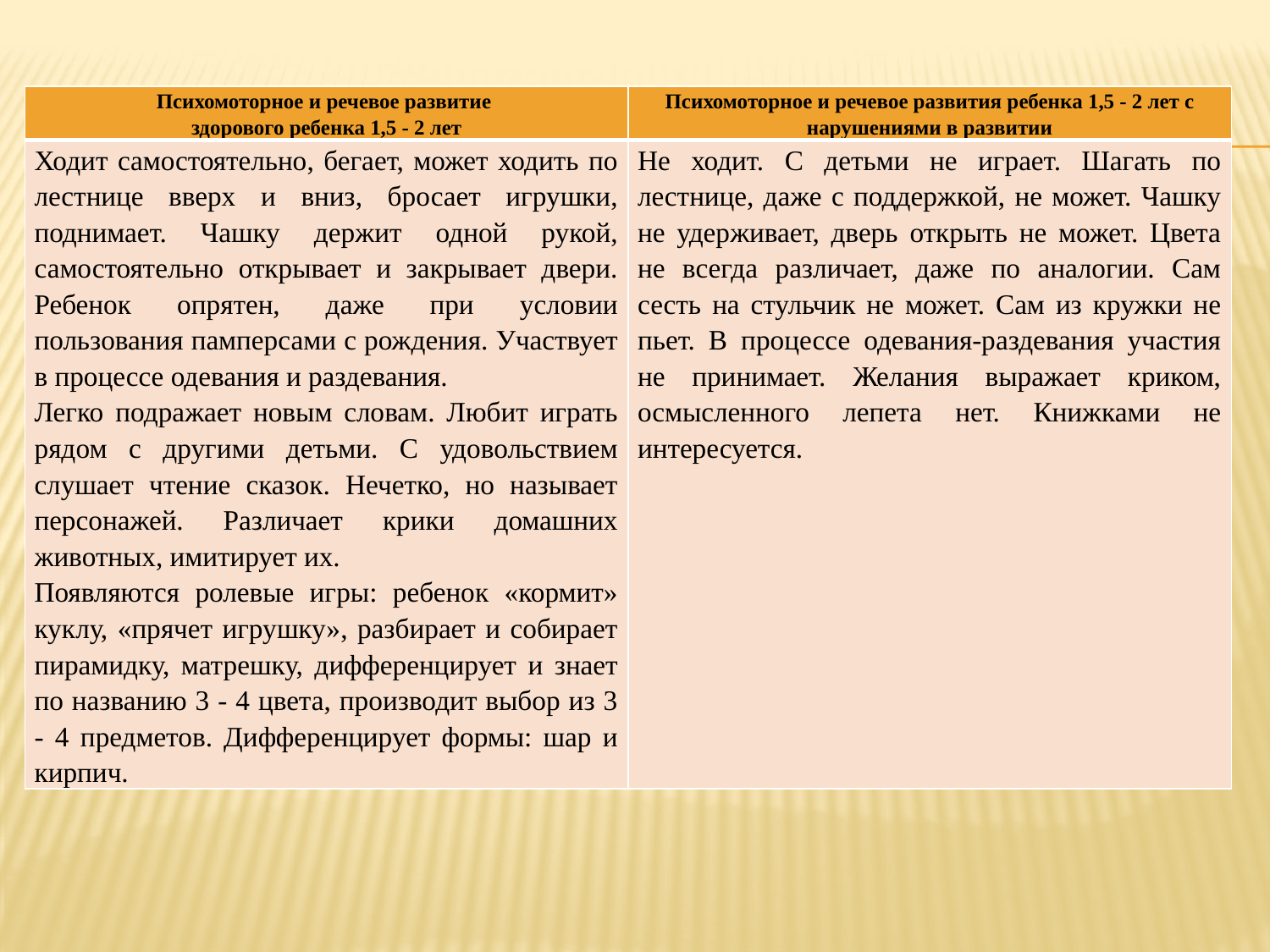

#
| Психомоторное и речевое развитие здорового ребенка 1,5 - 2 лет | Психомоторное и речевое развития ребенка 1,5 - 2 лет с нарушениями в развитии |
| --- | --- |
| Ходит самостоятельно, бегает, может ходить по лестнице вверх и вниз, бросает игрушки, поднимает. Чашку держит одной рукой, самостоятельно открывает и закрывает двери. Ребенок опрятен, даже при условии пользования памперсами с рождения. Участвует в процессе одевания и раздевания. Легко подражает новым словам. Любит играть рядом с другими детьми. С удовольствием слушает чтение сказок. Нечетко, но называет персонажей. Различает крики домашних животных, имитирует их. Появляются ролевые игры: ребенок «кормит» куклу, «прячет игрушку», разбирает и собирает пирамидку, матрешку, дифференцирует и знает по названию 3 - 4 цвета, производит выбор из 3 - 4 предметов. Дифференцирует формы: шар и кирпич. | Не ходит. С детьми не играет. Шагать по лестнице, даже с поддержкой, не может. Чашку не удерживает, дверь открыть не может. Цвета не всегда различает, даже по аналогии. Сам сесть на стульчик не может. Сам из кружки не пьет. В процессе одевания-раздевания участия не принимает. Желания выражает криком, осмысленного лепета нет. Книжками не интересуется. |